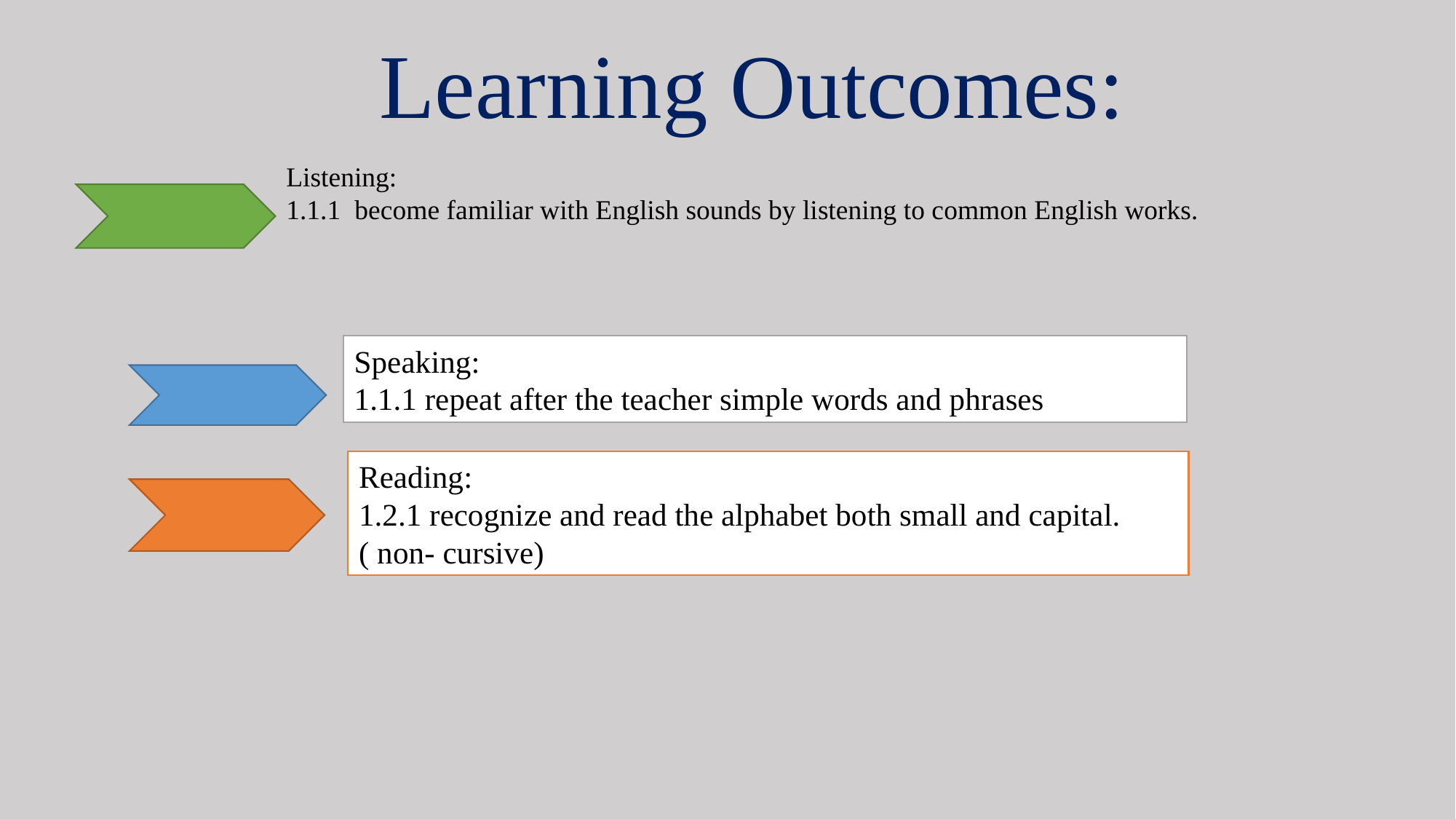

Learning Outcomes:
Listening:
1.1.1  become familiar with English sounds by listening to common English works.

Speaking:
1.1.1 repeat after the teacher simple words and phrases

Reading:
1.2.1 recognize and read the alphabet both small and capital.
( non- cursive)